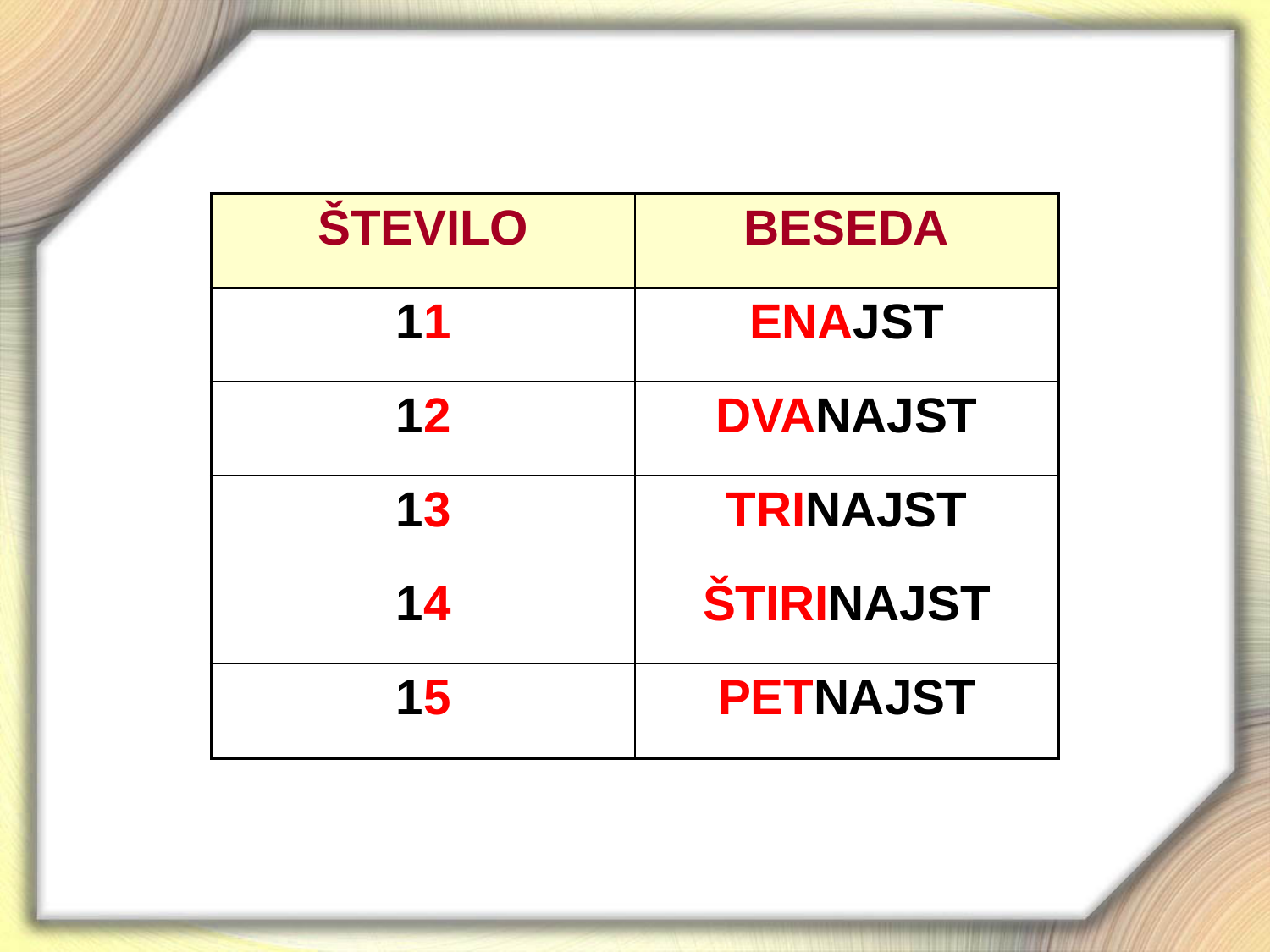

| ŠTEVILO | BESEDA |
| --- | --- |
| 11 | ENAJST |
| 12 | DVANAJST |
| 13 | TRINAJST |
| 14 | ŠTIRINAJST |
| 15 | PETNAJST |